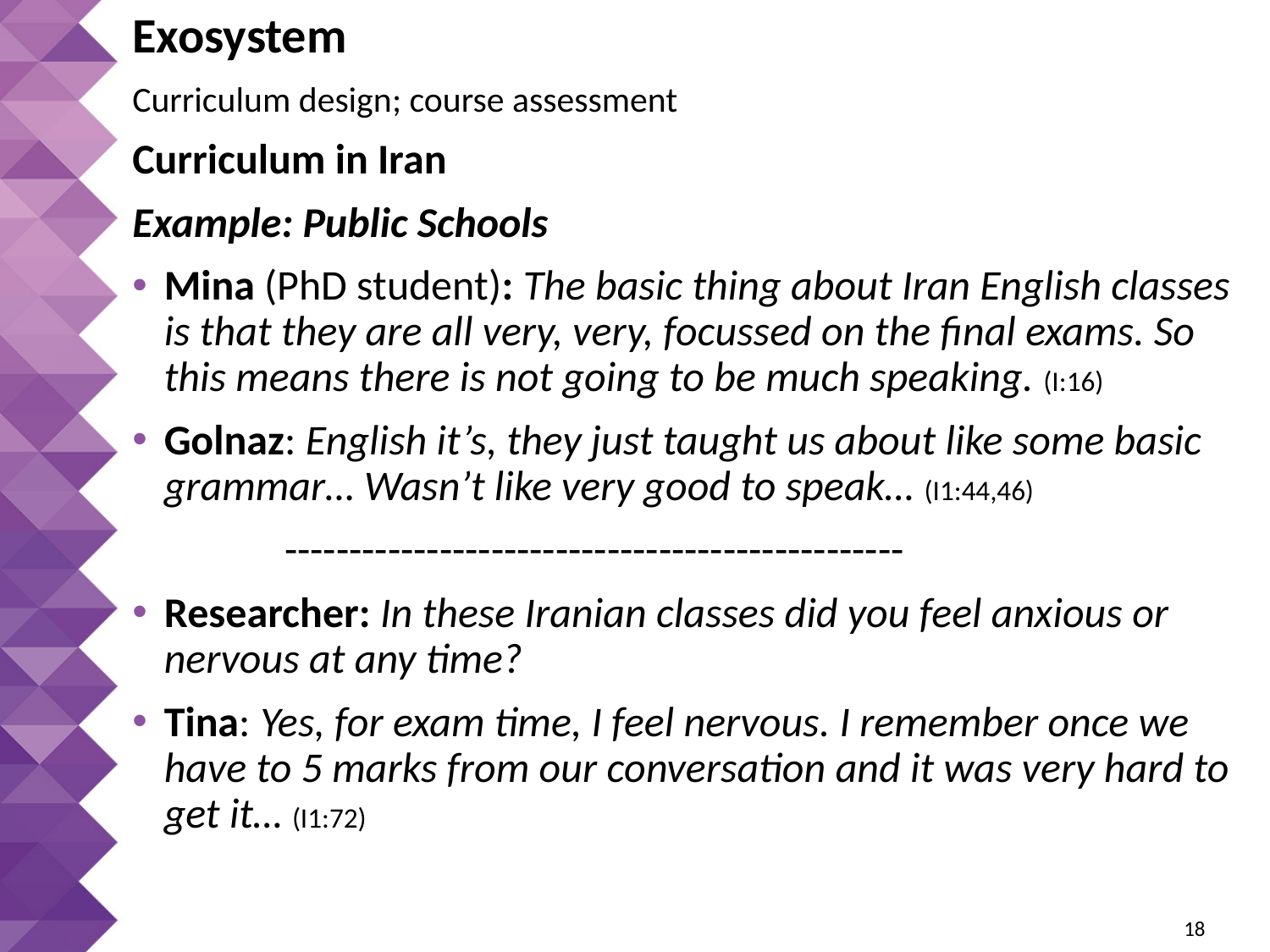

Exosystem
Curriculum design; course assessment
Curriculum in Iran
Example: Public Schools
Mina (PhD student): The basic thing about Iran English classes is that they are all very, very, focussed on the final exams. So this means there is not going to be much speaking. (I:16)
Golnaz: English it’s, they just taught us about like some basic grammar… Wasn’t like very good to speak… (I1:44,46)
                ------------------------------------------------
Researcher: In these Iranian classes did you feel anxious or nervous at any time?
Tina:  Yes, for exam time, I feel nervous. I remember once we have to 5 marks from our conversation and it was very hard to get it… (I1:72)

                                                                                                                                                                                                                        18